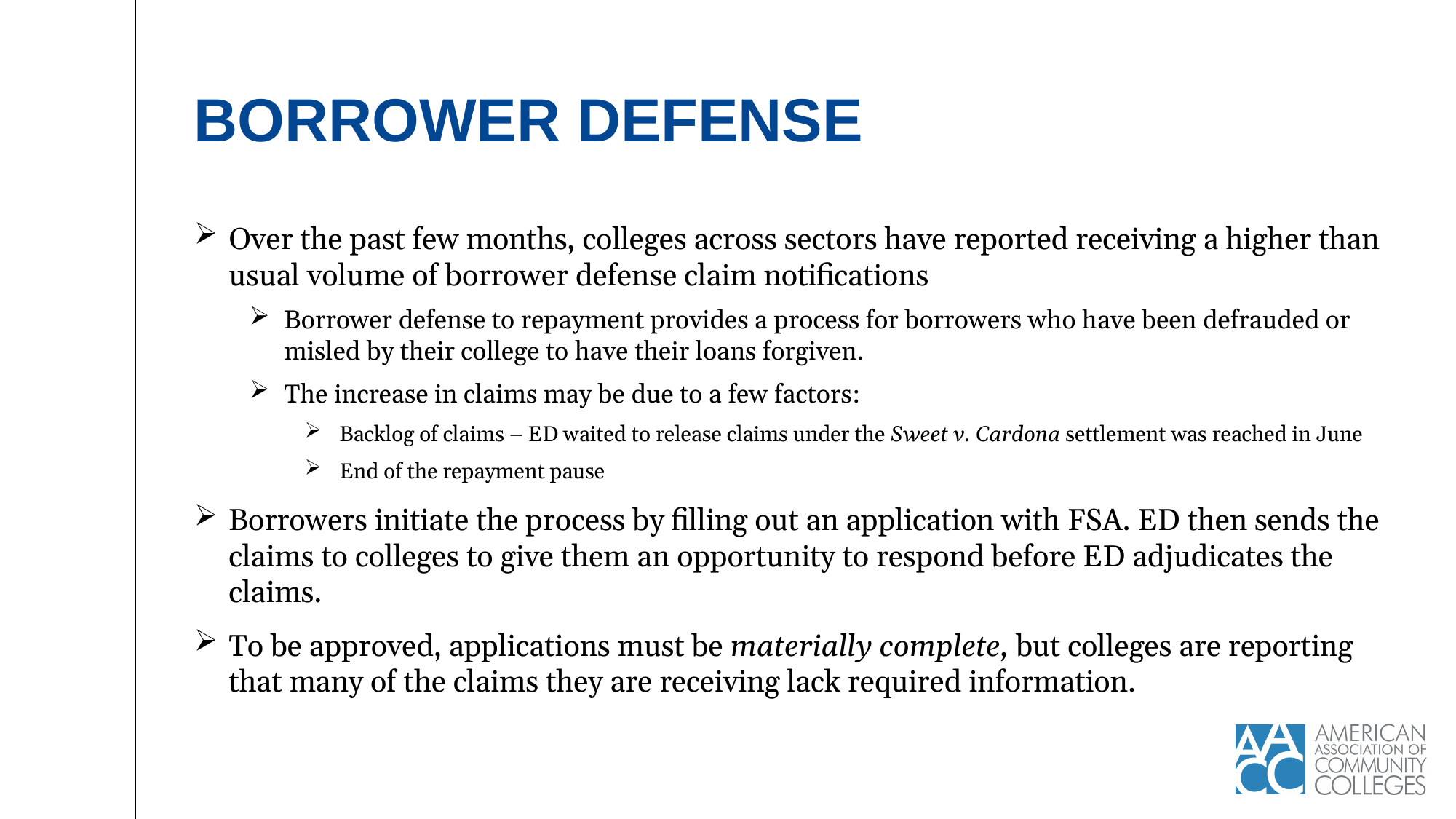

# Borrower Defense
Over the past few months, colleges across sectors have reported receiving a higher than usual volume of borrower defense claim notifications
Borrower defense to repayment provides a process for borrowers who have been defrauded or misled by their college to have their loans forgiven.
The increase in claims may be due to a few factors:
Backlog of claims – ED waited to release claims under the Sweet v. Cardona settlement was reached in June
End of the repayment pause
Borrowers initiate the process by filling out an application with FSA. ED then sends the claims to colleges to give them an opportunity to respond before ED adjudicates the claims.
To be approved, applications must be materially complete, but colleges are reporting that many of the claims they are receiving lack required information.